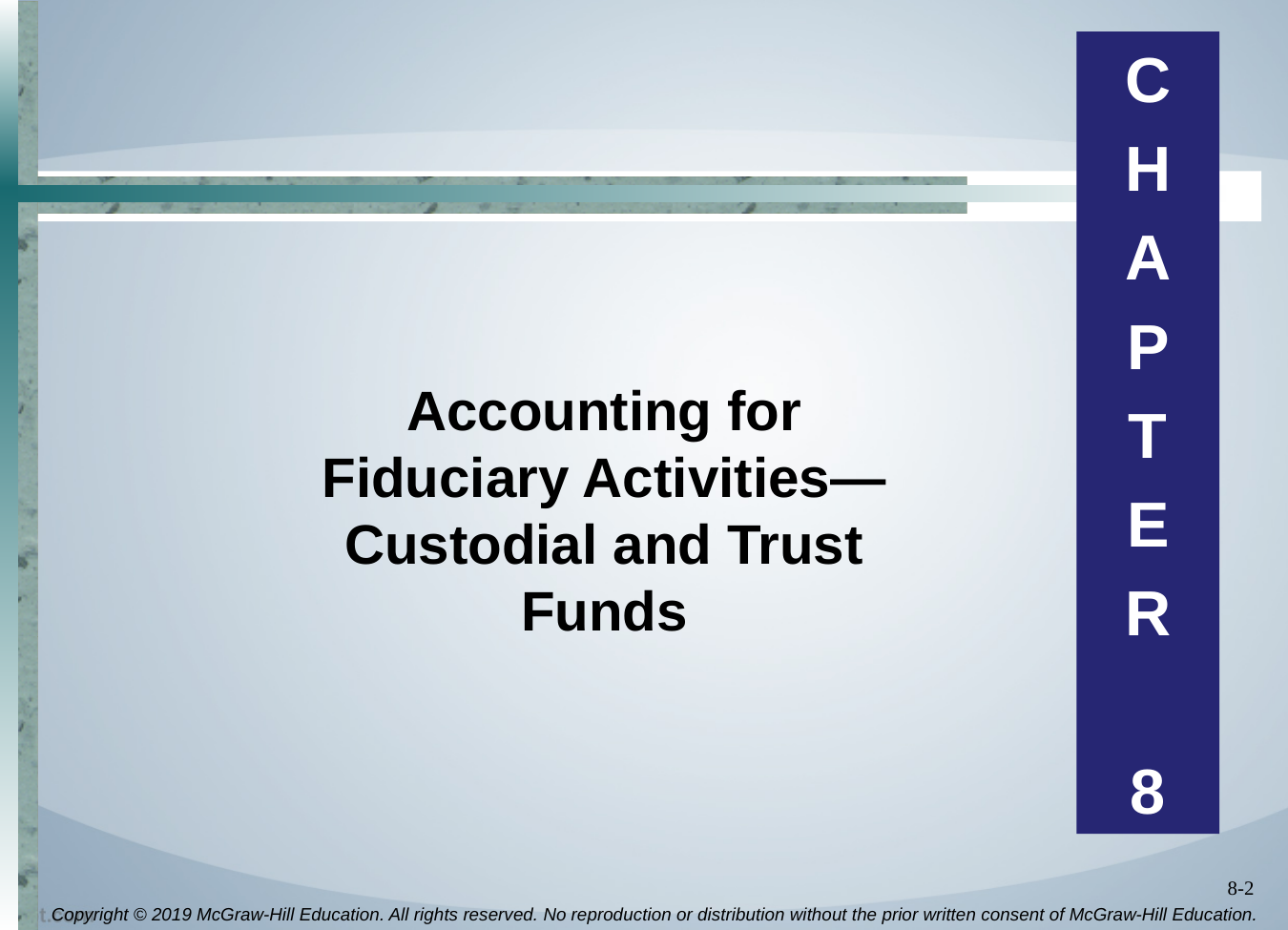

C
H
A
P
T
E
R

8
# Accounting for Fiduciary Activities—Custodial and Trust Funds